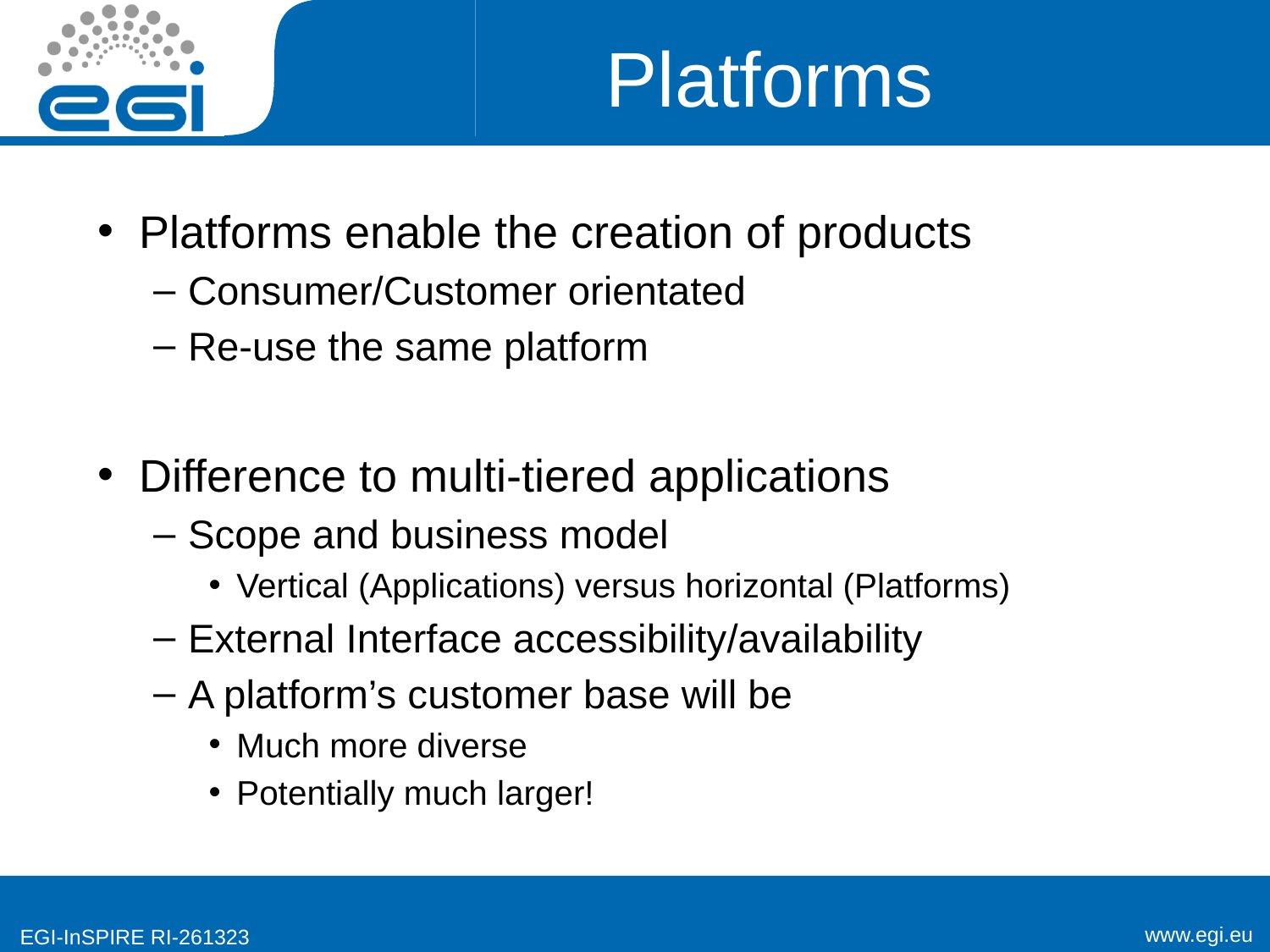

# Platforms
Platforms enable the creation of products
Consumer/Customer orientated
Re-use the same platform

Difference to multi-tiered applications
Scope and business model
Vertical (Applications) versus horizontal (Platforms)
External Interface accessibility/availability
A platform’s customer base will be
Much more diverse
Potentially much larger!